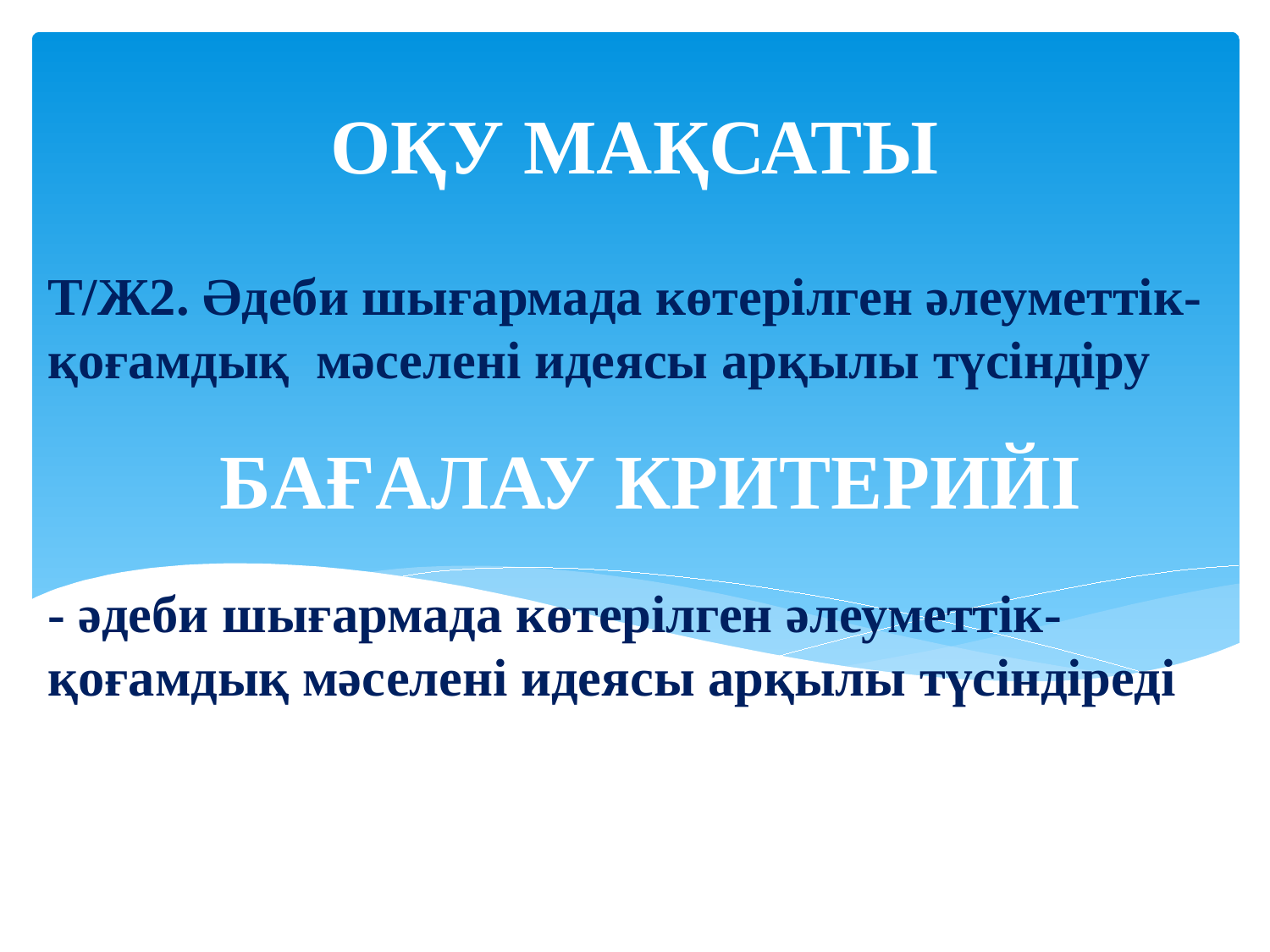

ОҚУ МАҚСАТЫ
# Т/Ж2. Әдеби шығармада көтерілген әлеуметтік-қоғамдық  мәселені идеясы арқылы түсіндіру - әдеби шығармада көтерілген әлеуметтік-қоғамдық мәселені идеясы арқылы түсіндіреді
БАҒАЛАУ КРИТЕРИЙІ